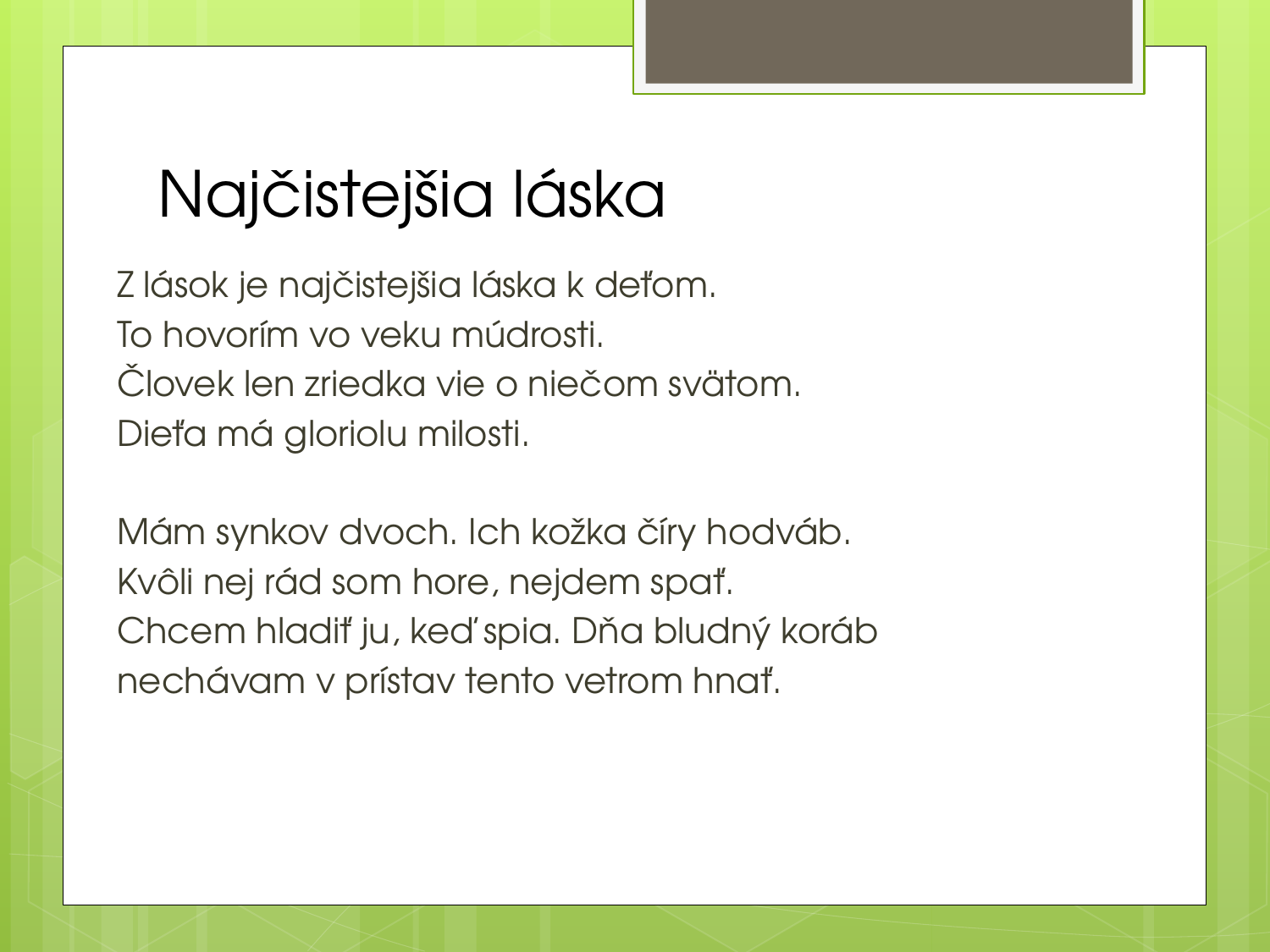

# Najčistejšia láska
Z lások je najčistejšia láska k deťom.
To hovorím vo veku múdrosti.
Človek len zriedka vie o niečom svätom.
Dieťa má gloriolu milosti.

Mám synkov dvoch. Ich kožka číry hodváb.
Kvôli nej rád som hore, nejdem spať.
Chcem hladiť ju, keď spia. Dňa bludný koráb
nechávam v prístav tento vetrom hnať.